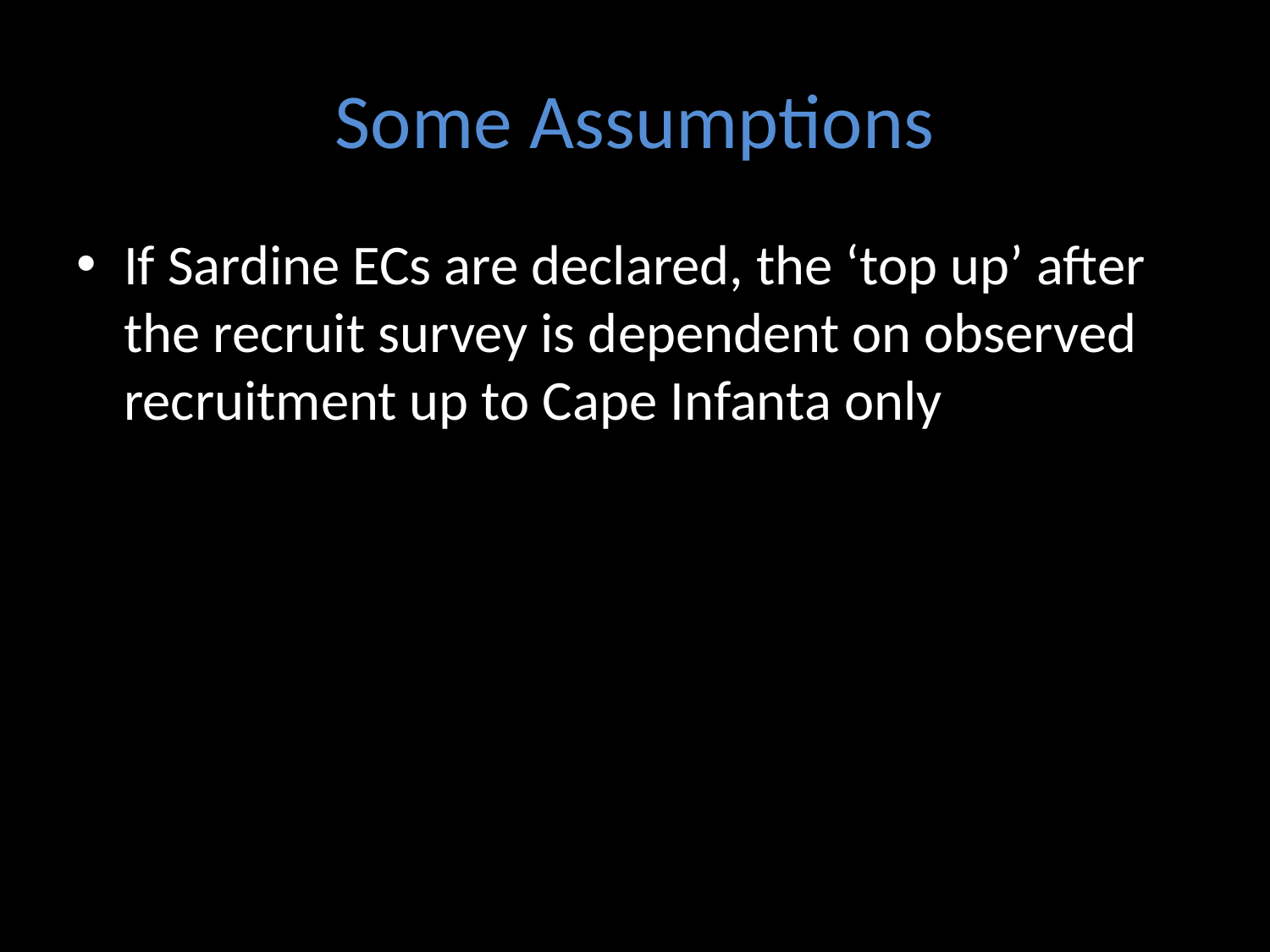

# Some Assumptions
If Sardine ECs are declared, the ‘top up’ after the recruit survey is dependent on observed recruitment up to Cape Infanta only